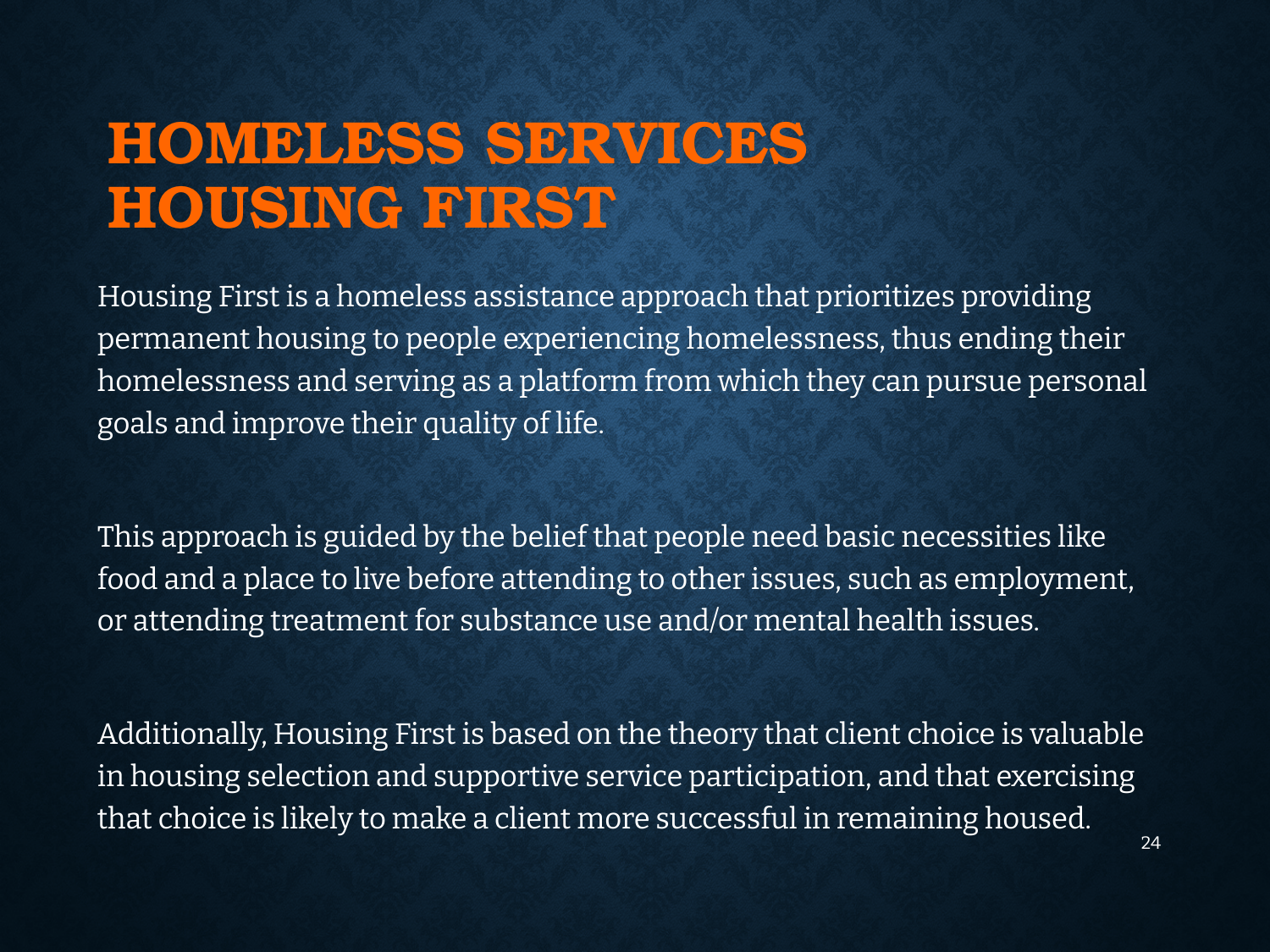

# Homeless Services Housing First
Housing First is a homeless assistance approach that prioritizes providing permanent housing to people experiencing homelessness, thus ending their homelessness and serving as a platform from which they can pursue personal goals and improve their quality of life.

This approach is guided by the belief that people need basic necessities like food and a place to live before attending to other issues, such as employment, or attending treatment for substance use and/or mental health issues.

Additionally, Housing First is based on the theory that client choice is valuable in housing selection and supportive service participation, and that exercising that choice is likely to make a client more successful in remaining housed.
24